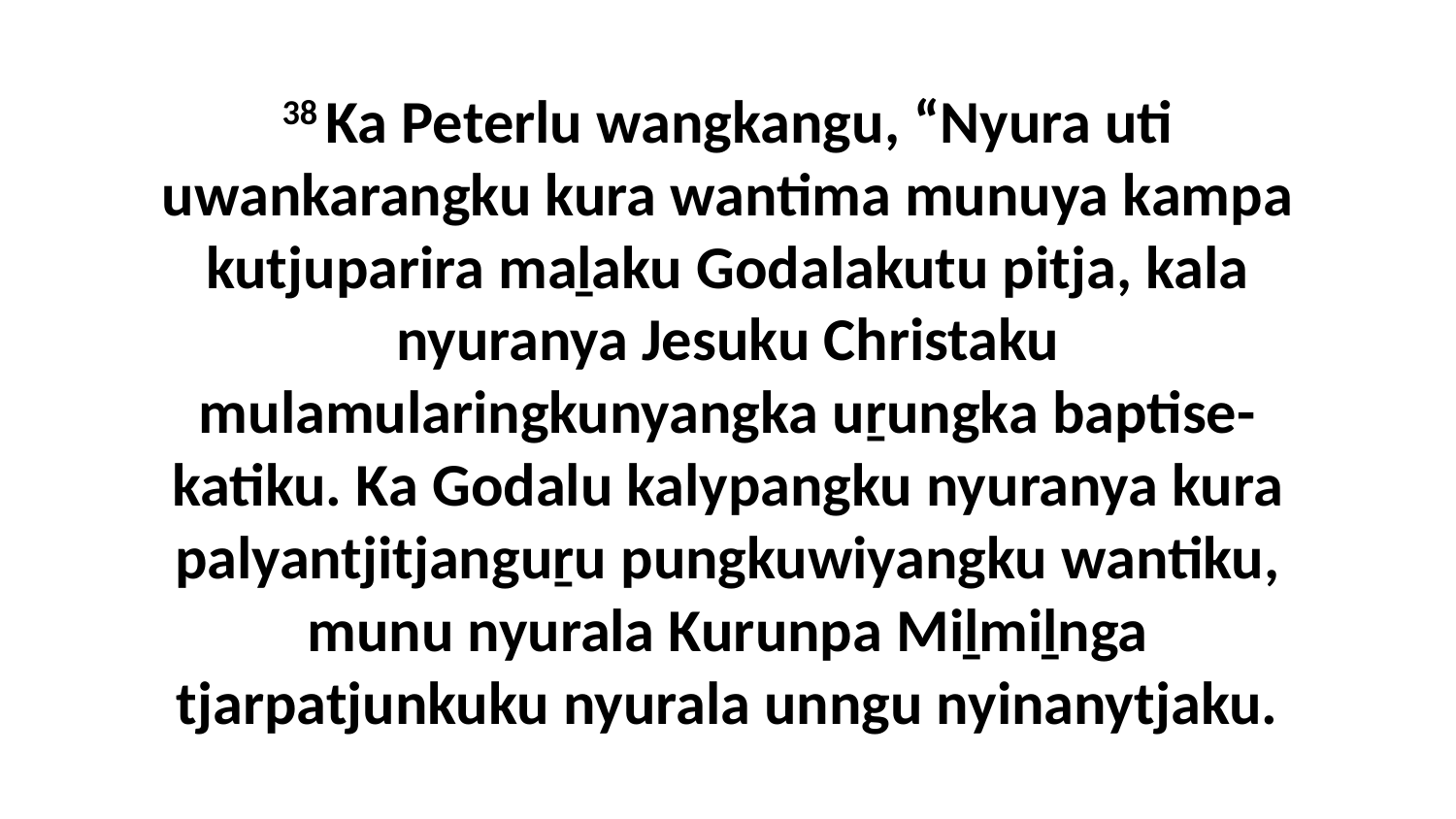

38 Ka Peterlu wangkangu, “Nyura uti uwankarangku kura wantima munuya kampa kutjuparira maḻaku Godalakutu pitja, kala nyuranya Jesuku Christaku mulamularingkunyangka uṟungka baptise-katiku. Ka Godalu kalypangku nyuranya kura palyantjitjanguṟu pungkuwiyangku wantiku, munu nyurala Kurunpa Miḻmiḻnga tjarpatjunkuku nyurala unngu nyinanytjaku.